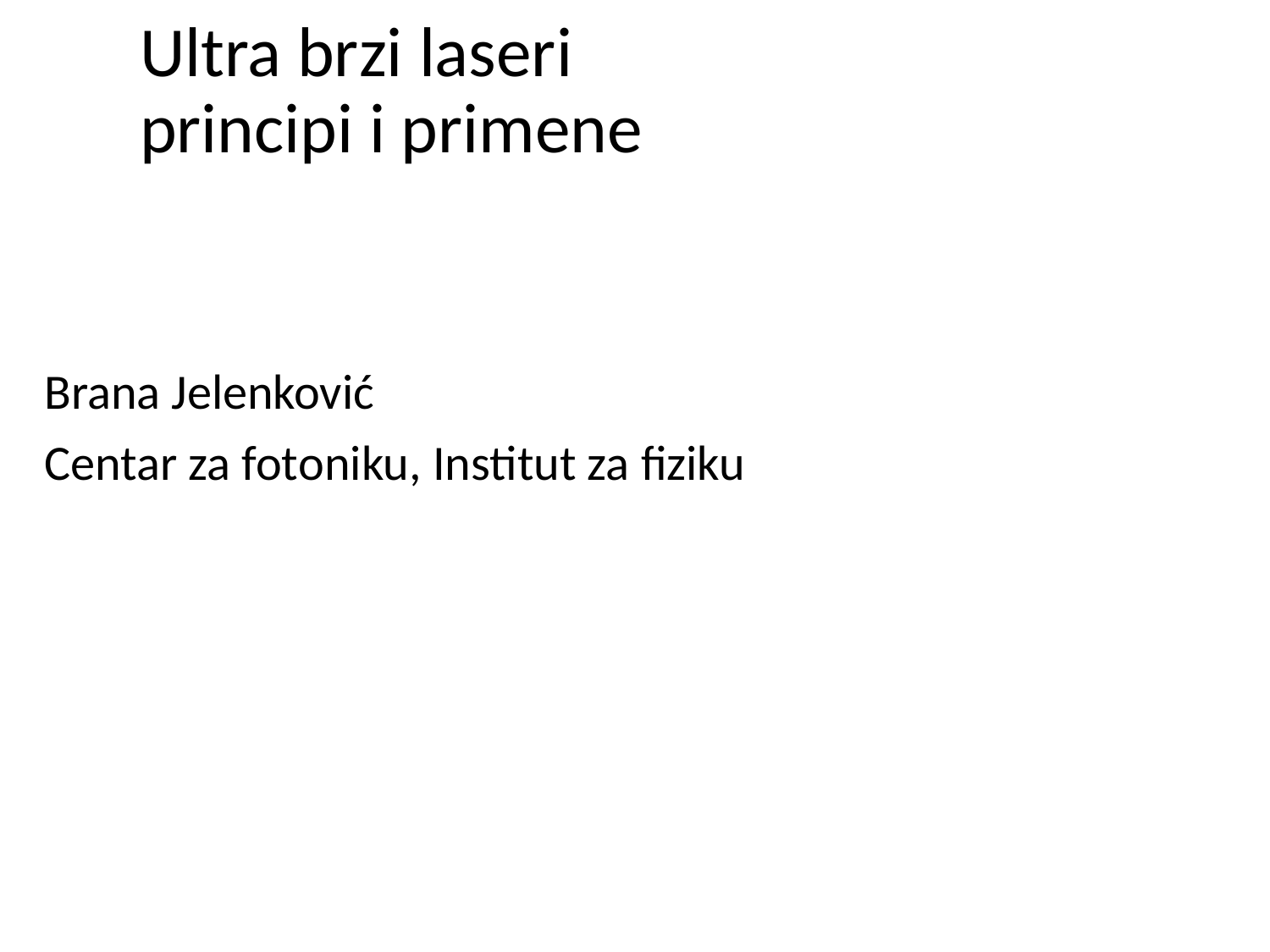

# Ultra brzi laseri principi i primene
Brana Jelenković
Centar za fotoniku, Institut za fiziku